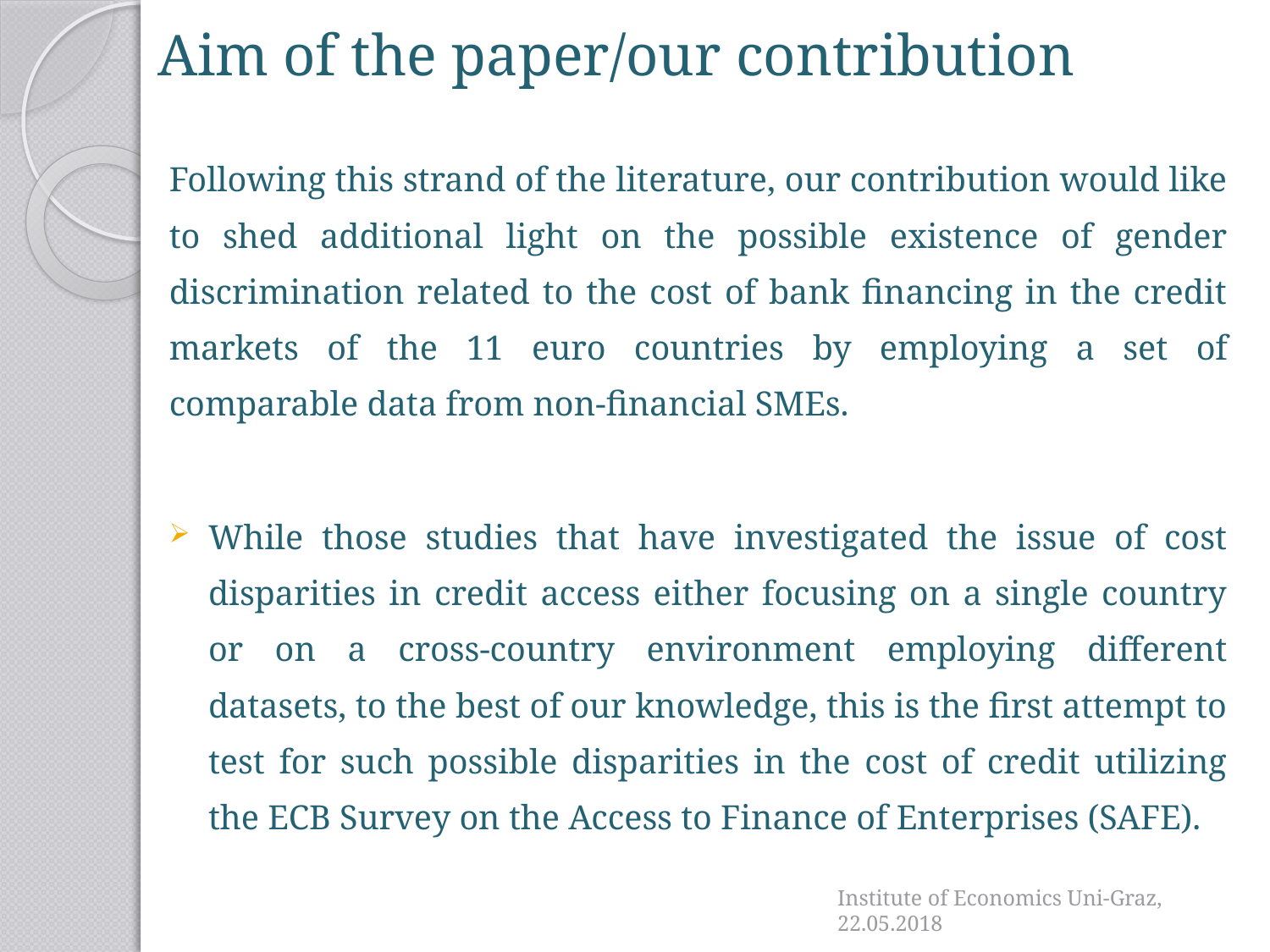

# Aim of the paper/our contribution
Following this strand of the literature, our contribution would like to shed additional light on the possible existence of gender discrimination related to the cost of bank financing in the credit markets of the 11 euro countries by employing a set of comparable data from non-financial SMEs.

While those studies that have investigated the issue of cost disparities in credit access either focusing on a single country or on a cross-country environment employing different datasets, to the best of our knowledge, this is the first attempt to test for such possible disparities in the cost of credit utilizing the ECB Survey on the Access to Finance of Enterprises (SAFE).

Institute of Economics Uni-Graz, 22.05.2018